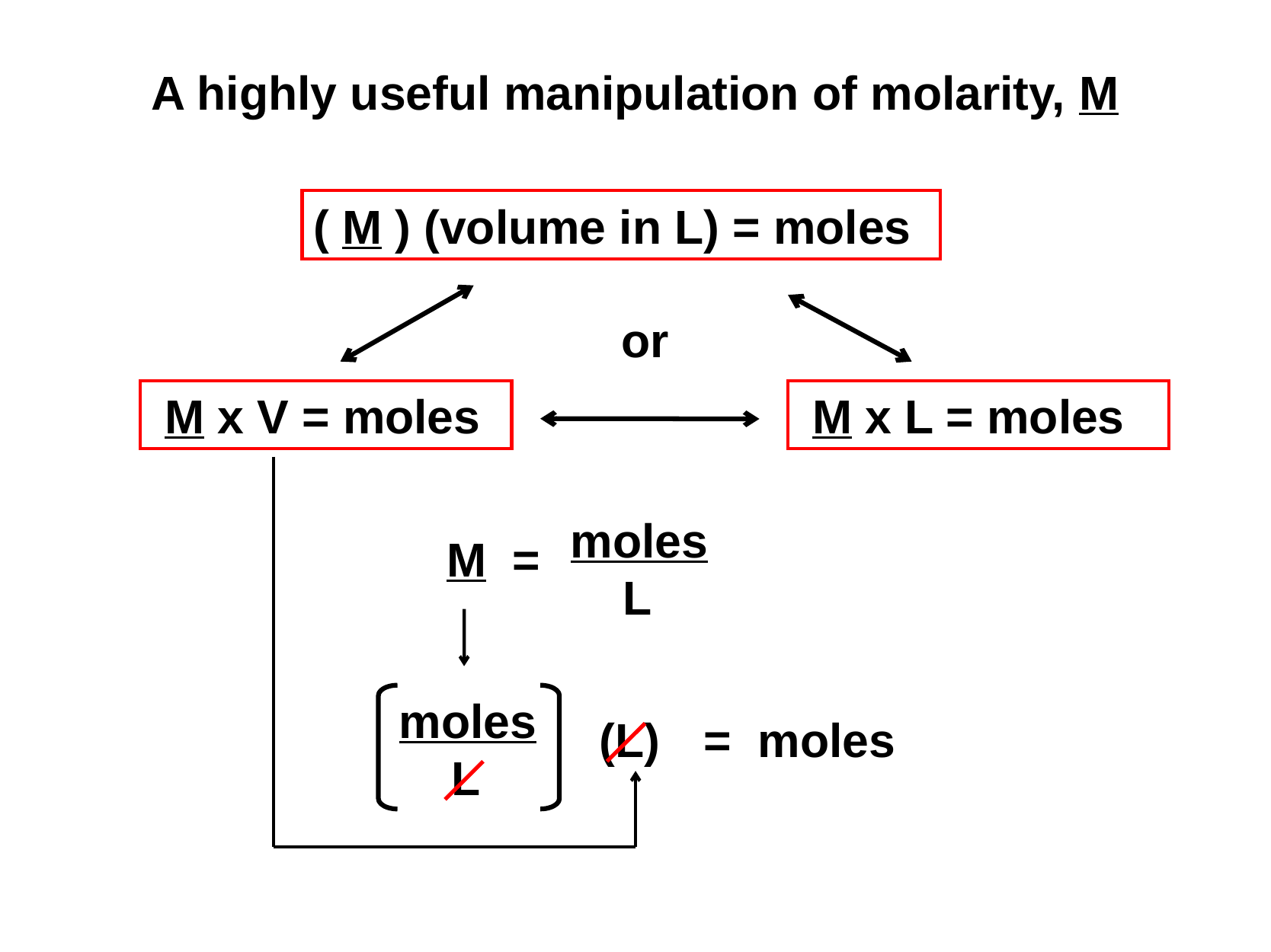

A highly useful manipulation of molarity, M
( M ) (volume in L) = moles
or
 M x V = moles
 M x L = moles
moles
    L
M  =

moles
    L

(L)
=  moles